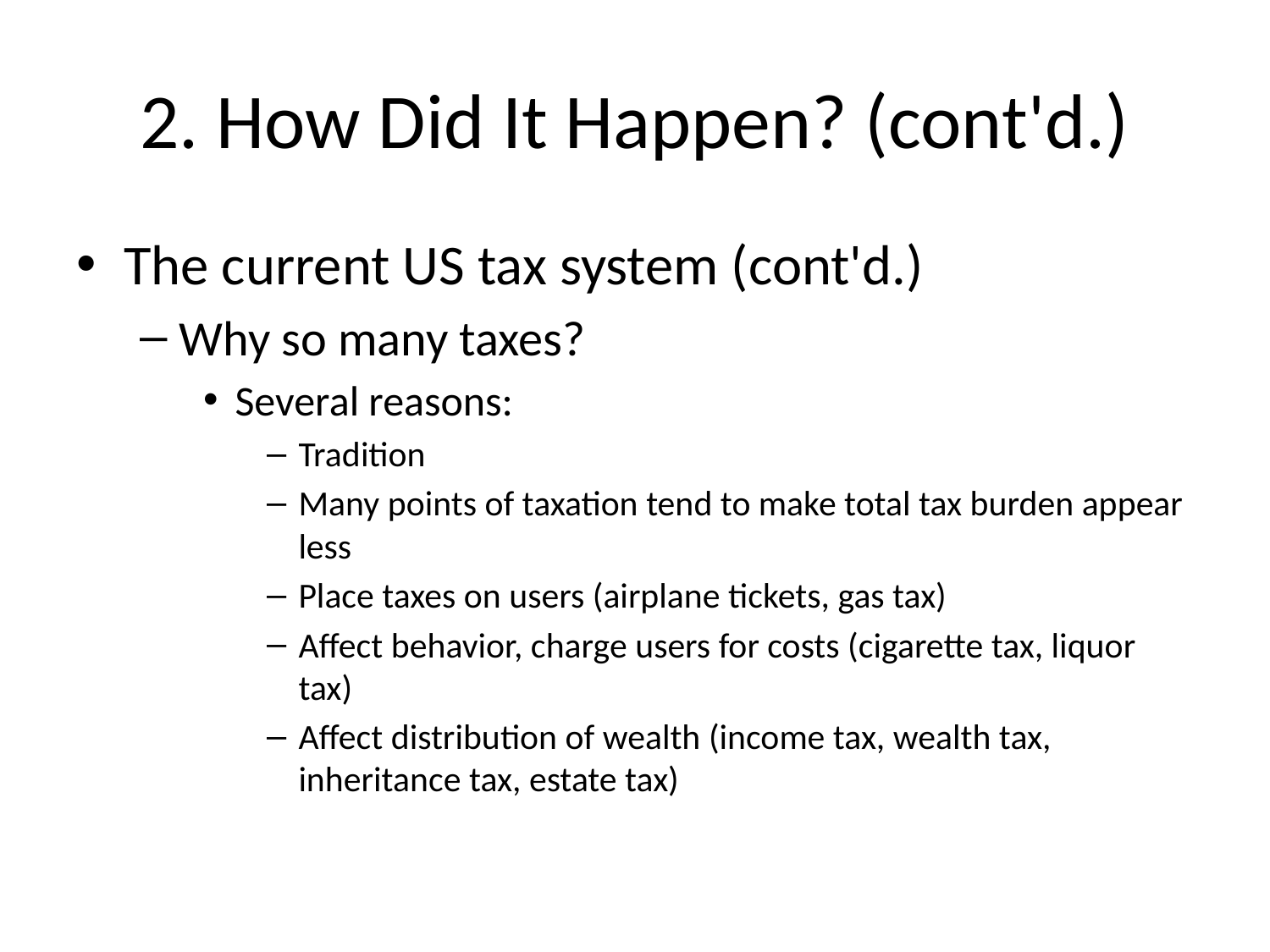

# 2. How Did It Happen? (cont'd.)
The current US tax system (cont'd.)
Why so many taxes?
Several reasons:
Tradition
Many points of taxation tend to make total tax burden appear less
Place taxes on users (airplane tickets, gas tax)
Affect behavior, charge users for costs (cigarette tax, liquor tax)
Affect distribution of wealth (income tax, wealth tax, inheritance tax, estate tax)